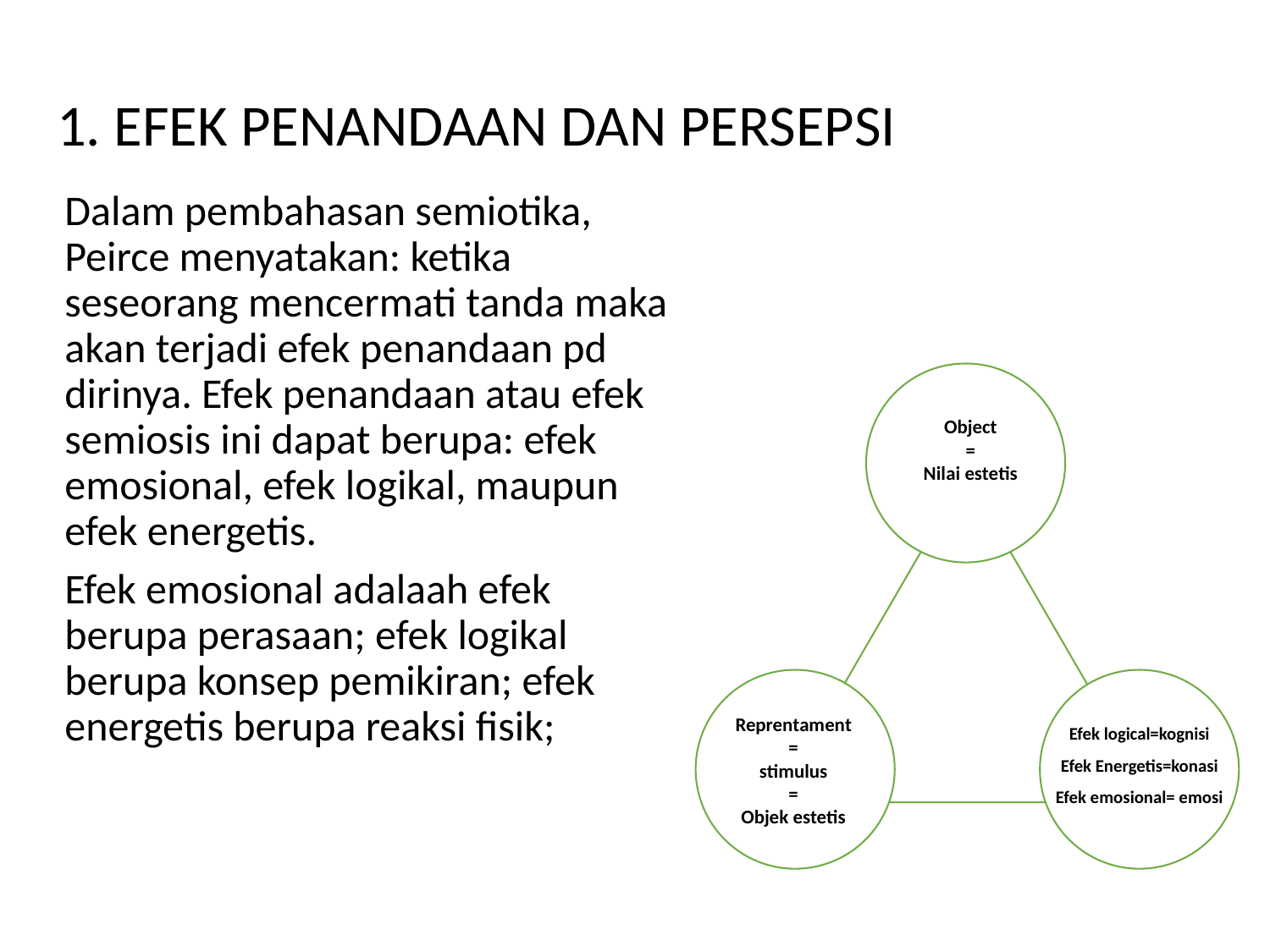

# 1. EFEK PENANDAAN DAN PERSEPSI
Dalam pembahasan semiotika, Peirce menyatakan: ketika seseorang mencermati tanda maka akan terjadi efek penandaan pd dirinya. Efek penandaan atau efek semiosis ini dapat berupa: efek emosional, efek logikal, maupun efek energetis.
Efek emosional adalaah efek berupa perasaan; efek logikal berupa konsep pemikiran; efek energetis berupa reaksi fisik;

Object
=
Nilai estetis

Semiosis
=
Proses persepsi
=
estesis

Reprentament
=
stimulus
=
Objek estetis

Efek logical=kognisi
Efek Energetis=konasi
Efek emosional= emosi